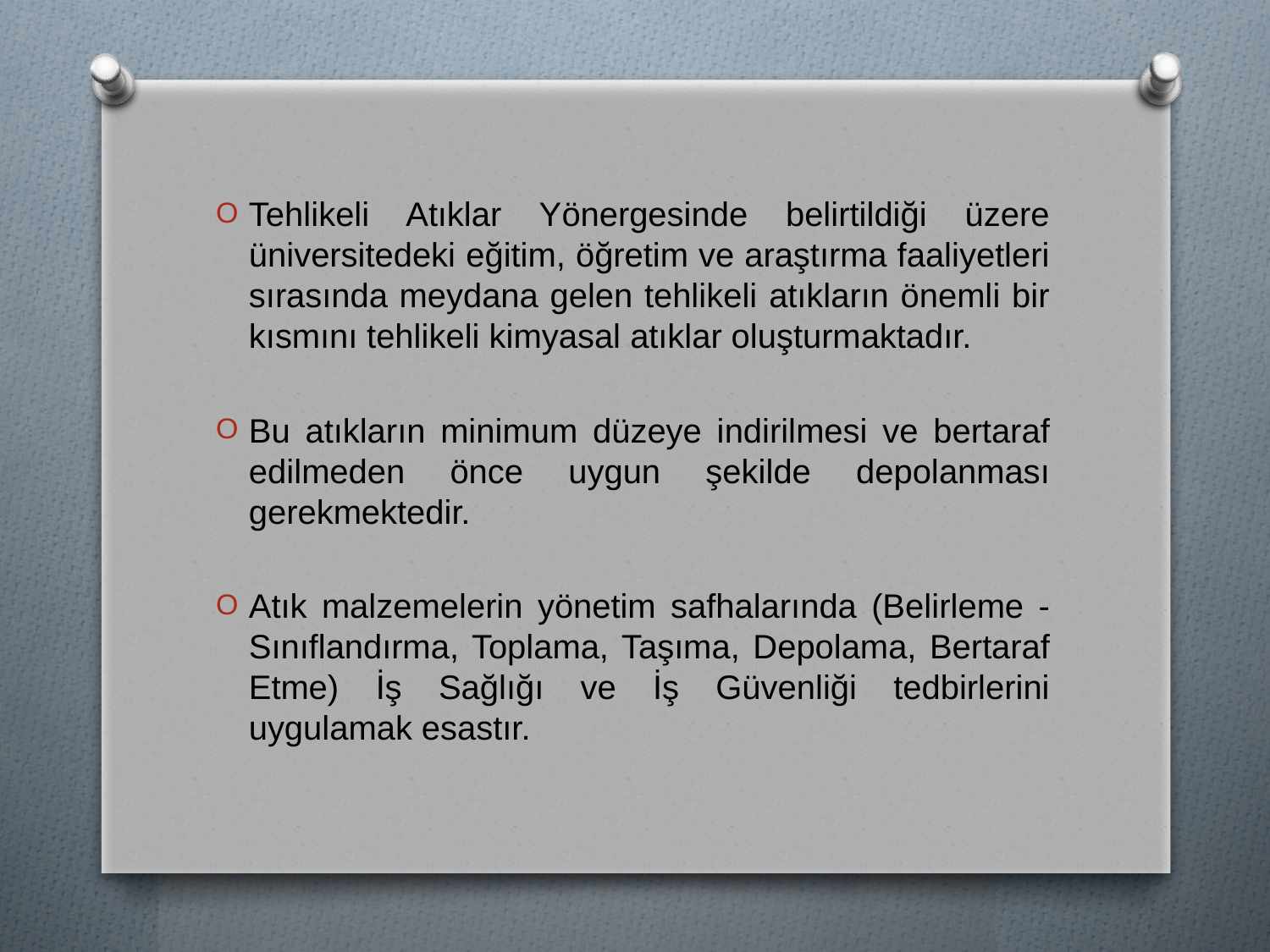

Tehlikeli Atıklar Yönergesinde belirtildiği üzere üniversitedeki eğitim, öğretim ve araştırma faaliyetleri sırasında meydana gelen tehlikeli atıkların önemli bir kısmını tehlikeli kimyasal atıklar oluşturmaktadır.

Bu atıkların minimum düzeye indirilmesi ve bertaraf edilmeden önce uygun şekilde depolanması gerekmektedir.

Atık malzemelerin yönetim safhalarında (Belirleme - Sınıflandırma, Toplama, Taşıma, Depolama, Bertaraf Etme) İş Sağlığı ve İş Güvenliği tedbirlerini uygulamak esastır.